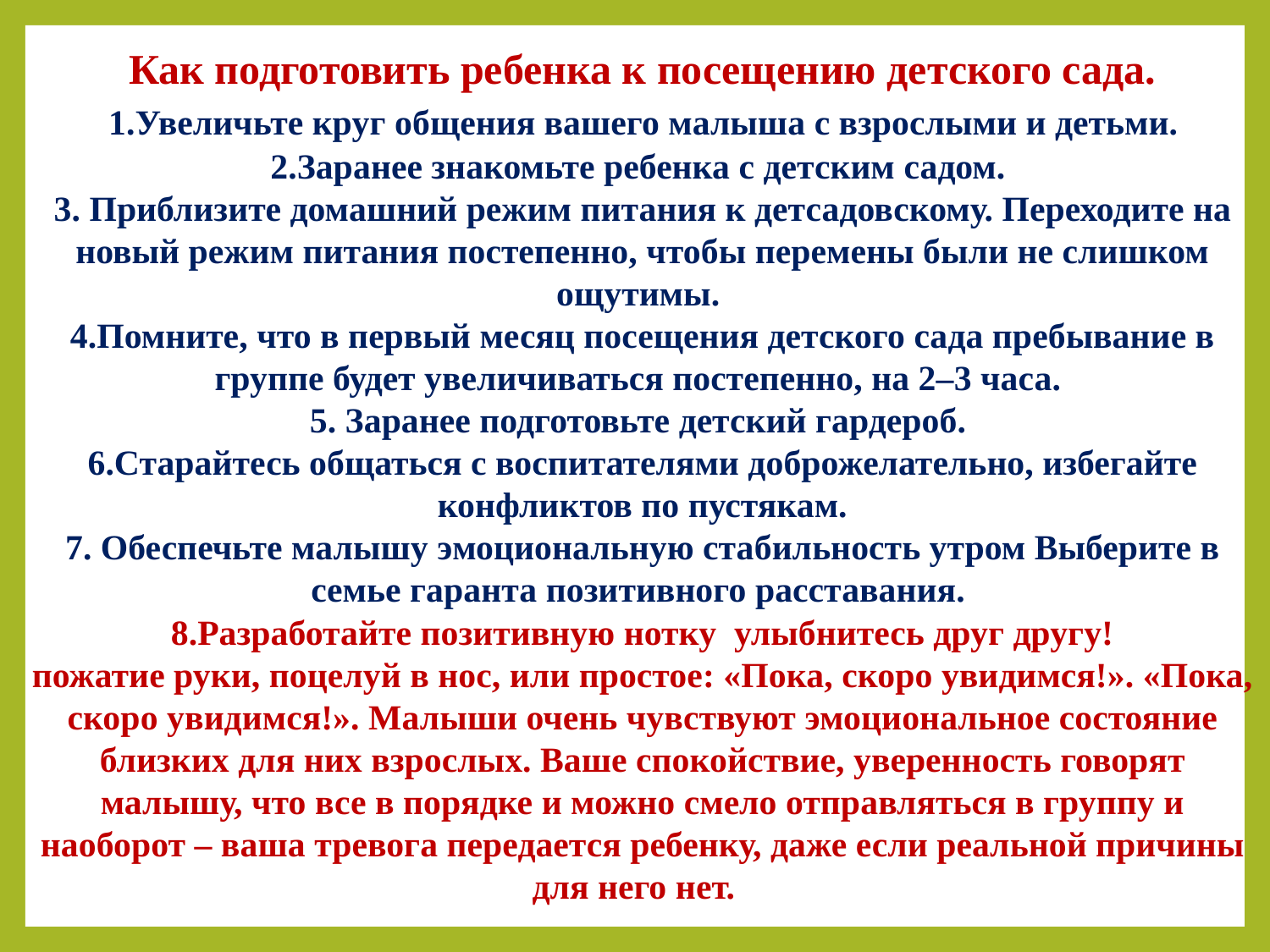

Как подготовить ребенка к посещению детского сада.
 1.Увеличьте круг общения вашего малыша с взрослыми и детьми.
2.Заранее знакомьте ребенка с детским садом.
3. Приблизите домашний режим питания к детсадовскому. Переходите на новый режим питания постепенно, чтобы перемены были не слишком ощутимы.
4.Помните, что в первый месяц посещения детского сада пребывание в группе будет увеличиваться постепенно, на 2–3 часа.
5. Заранее подготовьте детский гардероб.
6.Старайтесь общаться с воспитателями доброжелательно, избегайте конфликтов по пустякам.
7. Обеспечьте малышу эмоциональную стабильность утром Выберите в семье гаранта позитивного расставания.
8.Разработайте позитивную нотку  улыбнитесь друг другу!
пожатие руки, поцелуй в нос, или простое: «Пока, скоро увидимся!». «Пока, скоро увидимся!». Малыши очень чувствуют эмоциональное состояние близких для них взрослых. Ваше спокойствие, уверенность говорят малышу, что все в порядке и можно смело отправляться в группу и наоборот – ваша тревога передается ребенку, даже если реальной причины для него нет.